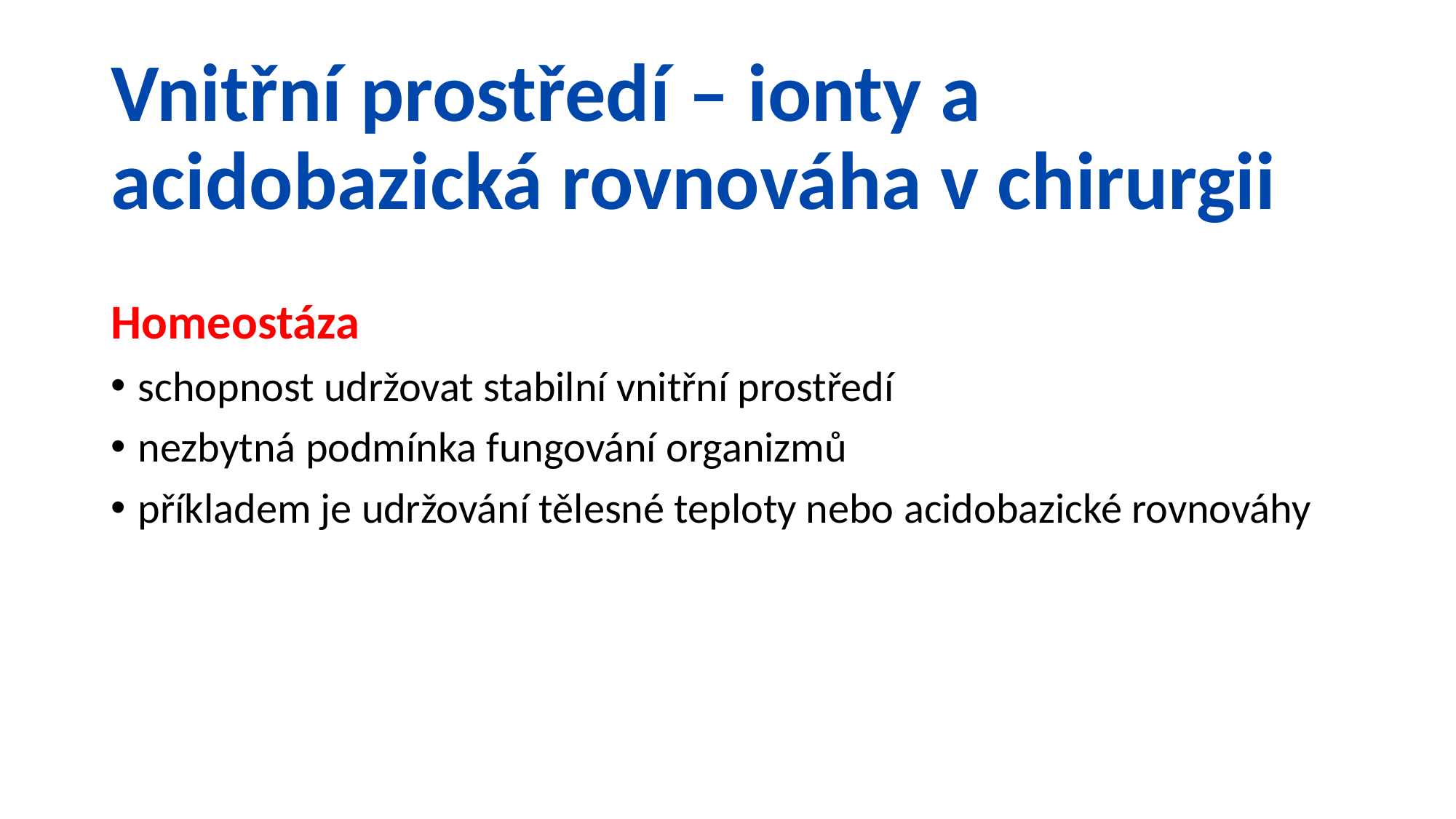

# Vnitřní prostředí – ionty a acidobazická rovnováha v chirurgii

Homeostáza
schopnost udržovat stabilní vnitřní prostředí
nezbytná podmínka fungování organizmů
příkladem je udržování tělesné teploty nebo acidobazické rovnováhy